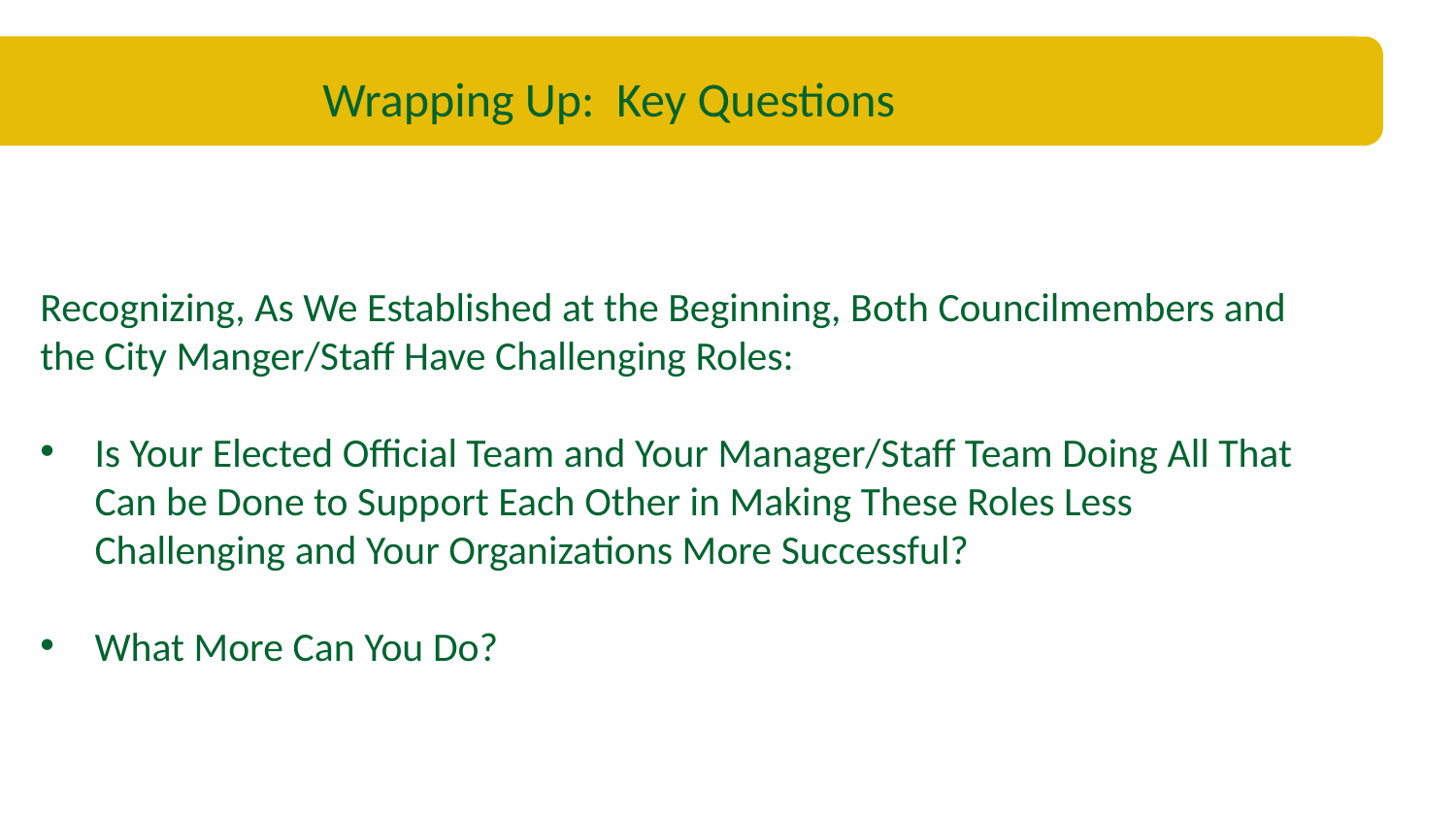

Wrapping Up:  Key Questions
Recognizing, As We Established at the Beginning, Both Councilmembers and the City Manger/Staff Have Challenging Roles:

Is Your Elected Official Team and Your Manager/Staff Team Doing All That Can be Done to Support Each Other in Making These Roles Less Challenging and Your Organizations More Successful?

What More Can You Do?